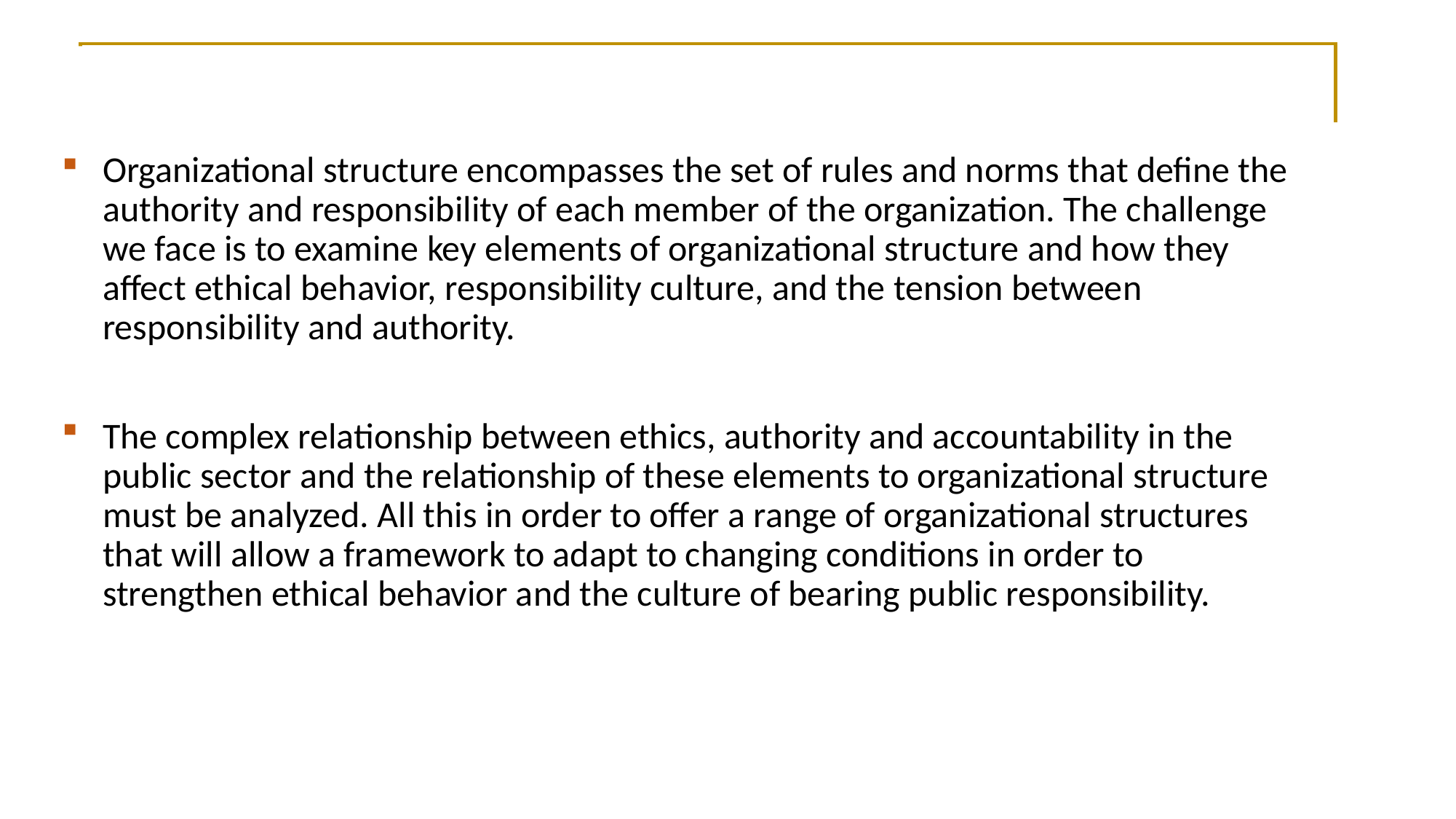

Organizational structure encompasses the set of rules and norms that define the authority and responsibility of each member of the organization. The challenge we face is to examine key elements of organizational structure and how they affect ethical behavior, responsibility culture, and the tension between responsibility and authority.

The complex relationship between ethics, authority and accountability in the public sector and the relationship of these elements to organizational structure must be analyzed. All this in order to offer a range of organizational structures that will allow a framework to adapt to changing conditions in order to strengthen ethical behavior and the culture of bearing public responsibility.